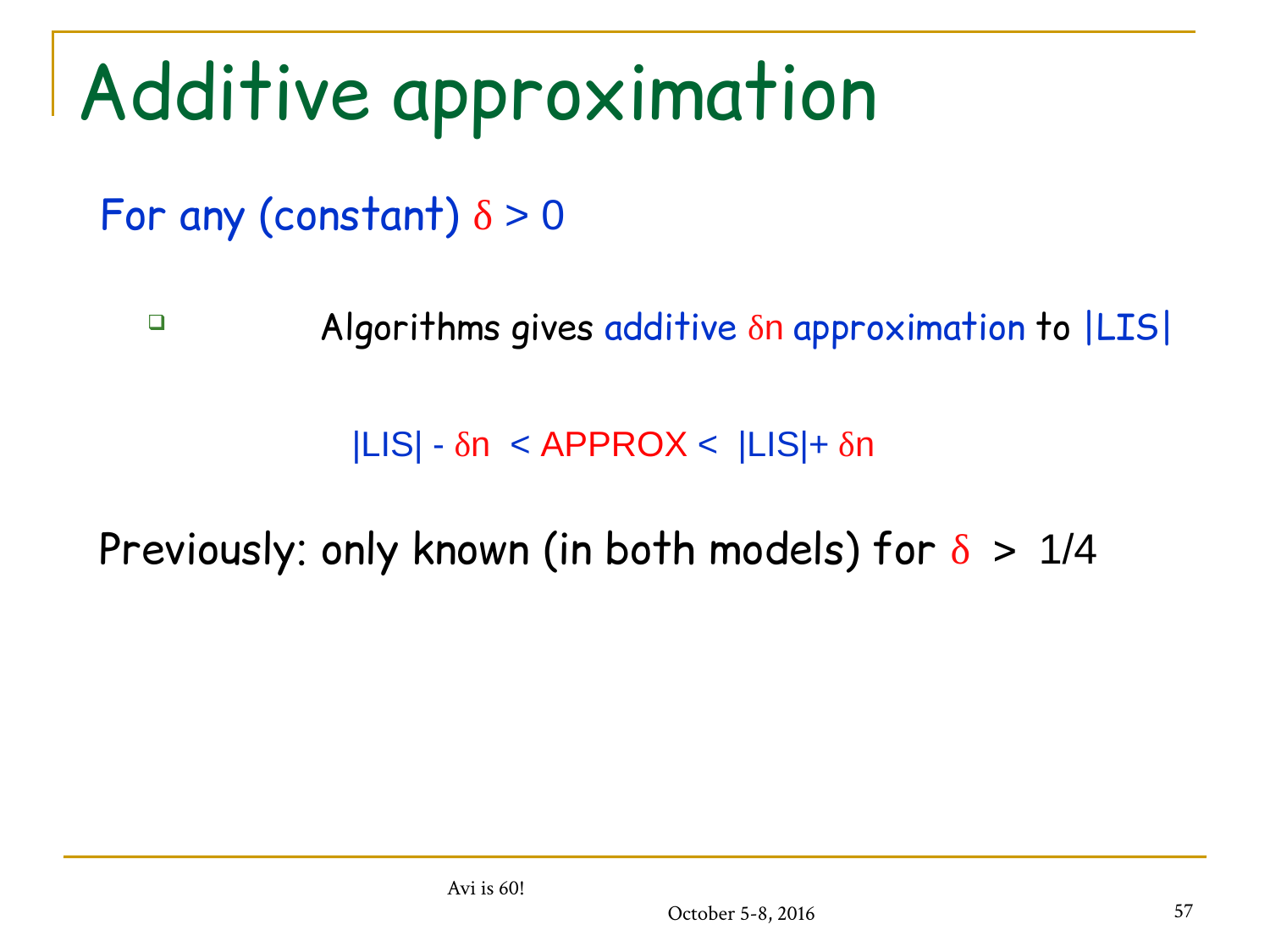

# Additive approximation
For any (constant) δ > 0

	Algorithms gives additive δn approximation to |LIS|

                     |LIS| - δn  < APPROX <  |LIS|+ δn

Previously: only known (in both models) for δ  > 1/4

57
Avi is 60!                                                                                                               October 5-8, 2016